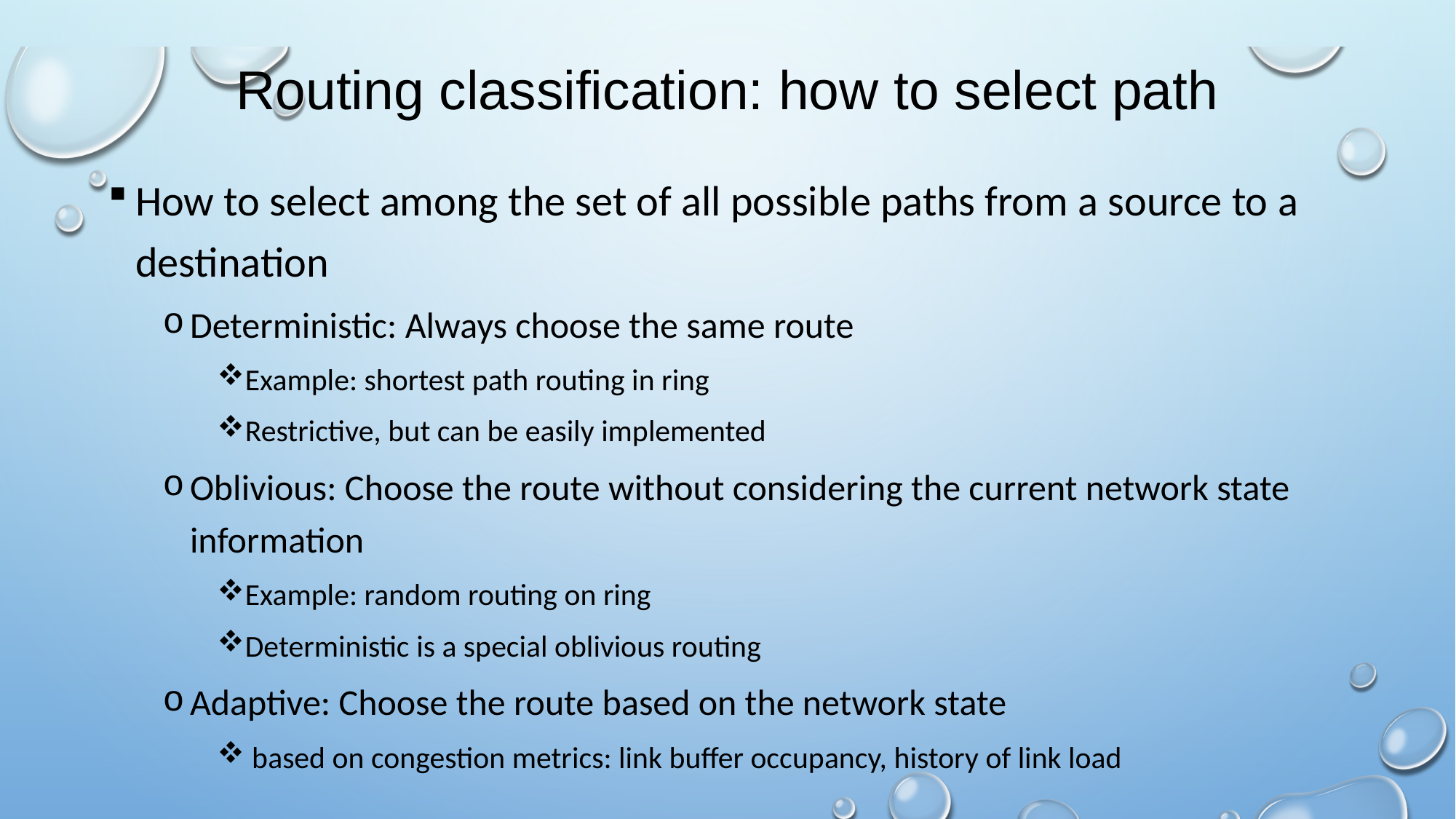

# Routing classification: how to select path
How to select among the set of all possible paths from a source to a destination
Deterministic: Always choose the same route
Example: shortest path routing in ring
Restrictive, but can be easily implemented
Oblivious: Choose the route without considering the current network state information
Example: random routing on ring
Deterministic is a special oblivious routing
Adaptive: Choose the route based on the network state
 based on congestion metrics: link buffer occupancy, history of link load